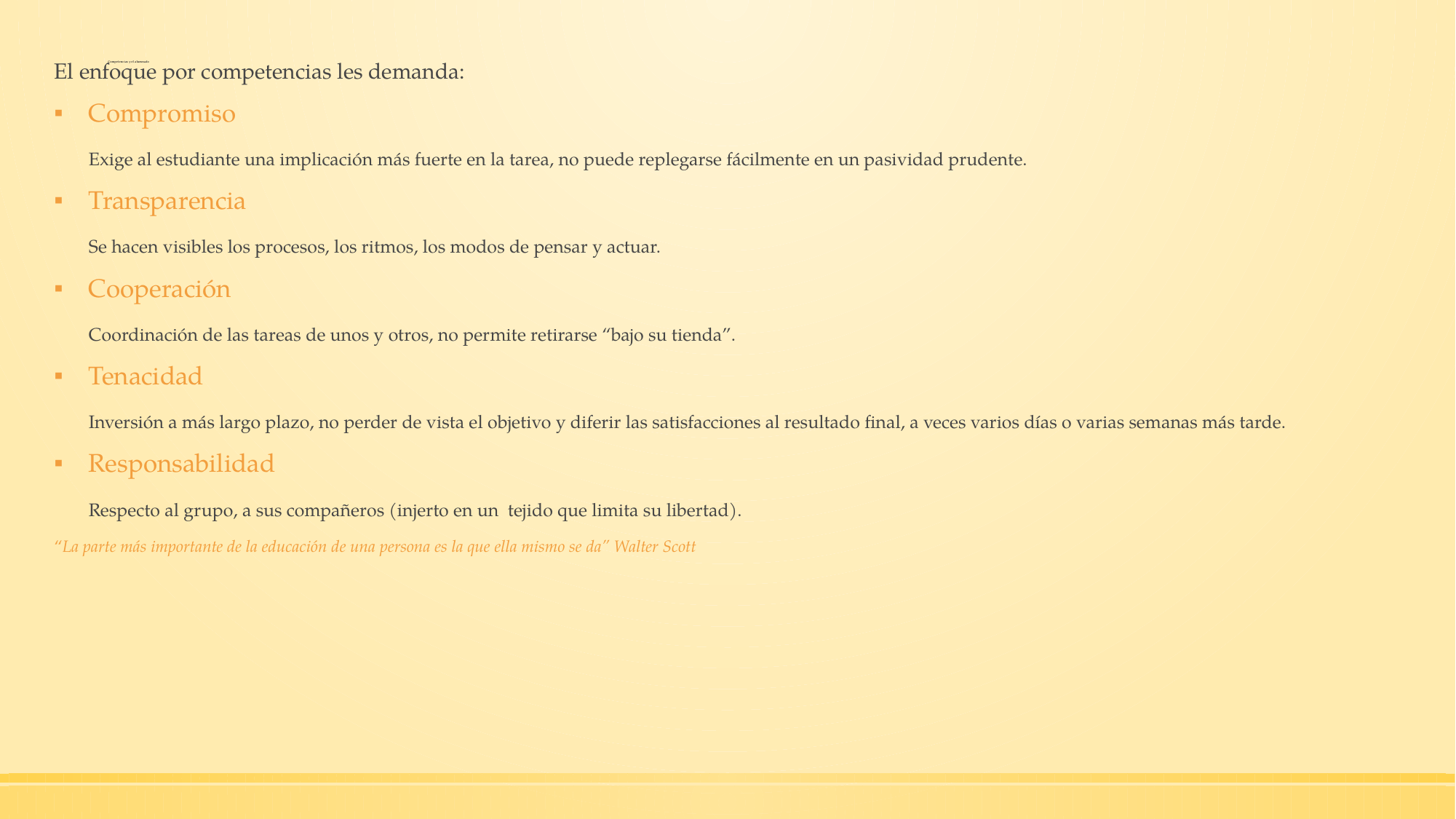

El enfoque por competencias les demanda:
Compromiso
	Exige al estudiante una implicación más fuerte en la tarea, no puede replegarse fácilmente en un pasividad prudente.
Transparencia
	Se hacen visibles los procesos, los ritmos, los modos de pensar y actuar.
Cooperación
	Coordinación de las tareas de unos y otros, no permite retirarse “bajo su tienda”.
Tenacidad
	Inversión a más largo plazo, no perder de vista el objetivo y diferir las satisfacciones al resultado final, a veces varios días o varias semanas más tarde.
Responsabilidad
	Respecto al grupo, a sus compañeros (injerto en un  tejido que limita su libertad).
“La parte más importante de la educación de una persona es la que ella mismo se da” Walter Scott

# Competencias y el alumnado